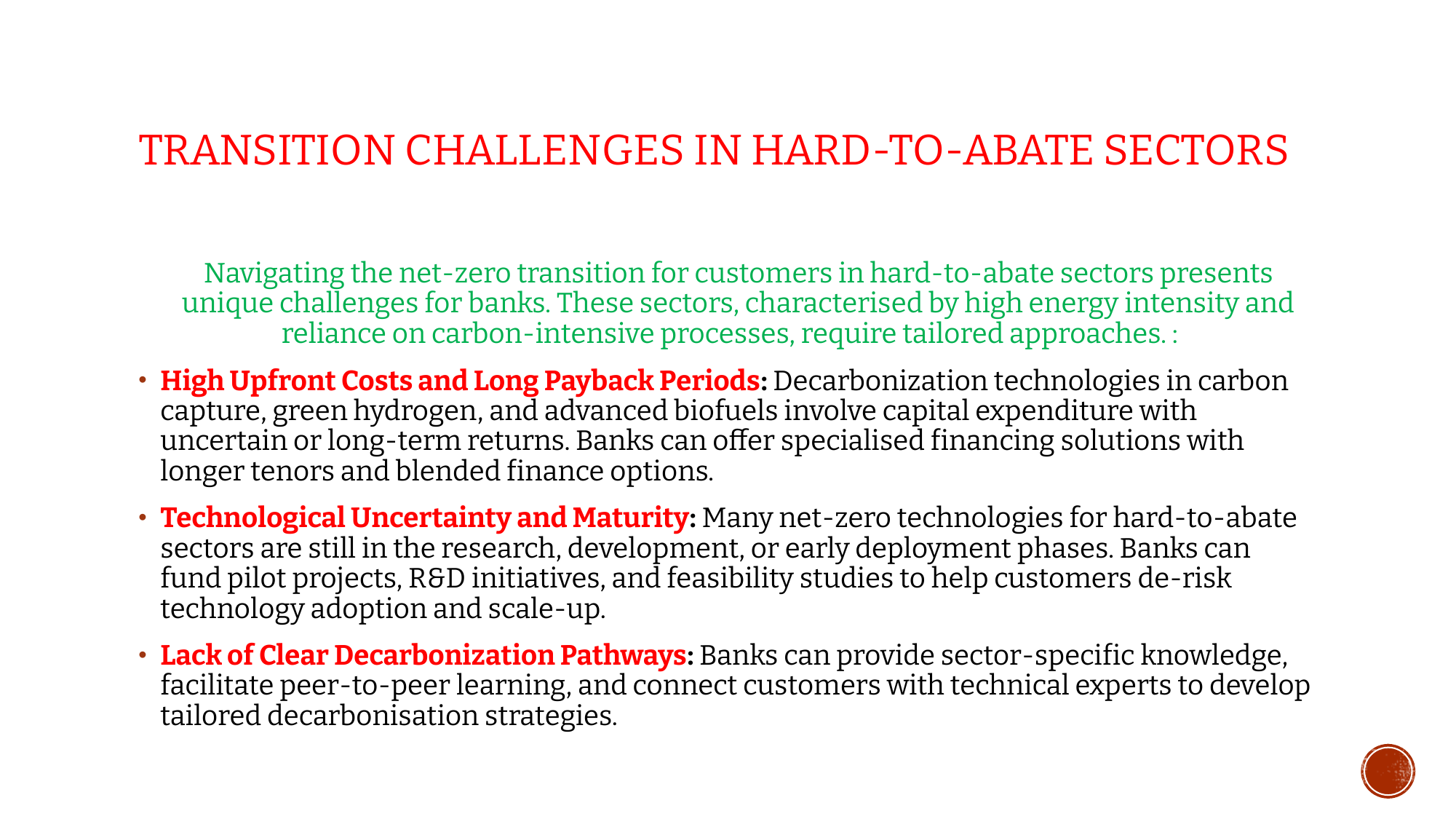

# Transition Challenges in Hard-to-Abate Sectors
    Navigating the net-zero transition for customers in hard-to-abate sectors presents unique challenges for banks. These sectors, characterised by high energy intensity and reliance on carbon-intensive processes, require tailored approaches. :
High Upfront Costs and Long Payback Periods: Decarbonization technologies in carbon capture, green hydrogen, and advanced biofuels involve capital expenditure with uncertain or long-term returns. Banks can offer specialised financing solutions with longer tenors and blended finance options.
Technological Uncertainty and Maturity: Many net-zero technologies for hard-to-abate sectors are still in the research, development, or early deployment phases. Banks can fund pilot projects, R&D initiatives, and feasibility studies to help customers de-risk technology adoption and scale-up.
Lack of Clear Decarbonization Pathways: Banks can provide sector-specific knowledge, facilitate peer-to-peer learning, and connect customers with technical experts to develop tailored decarbonisation strategies.